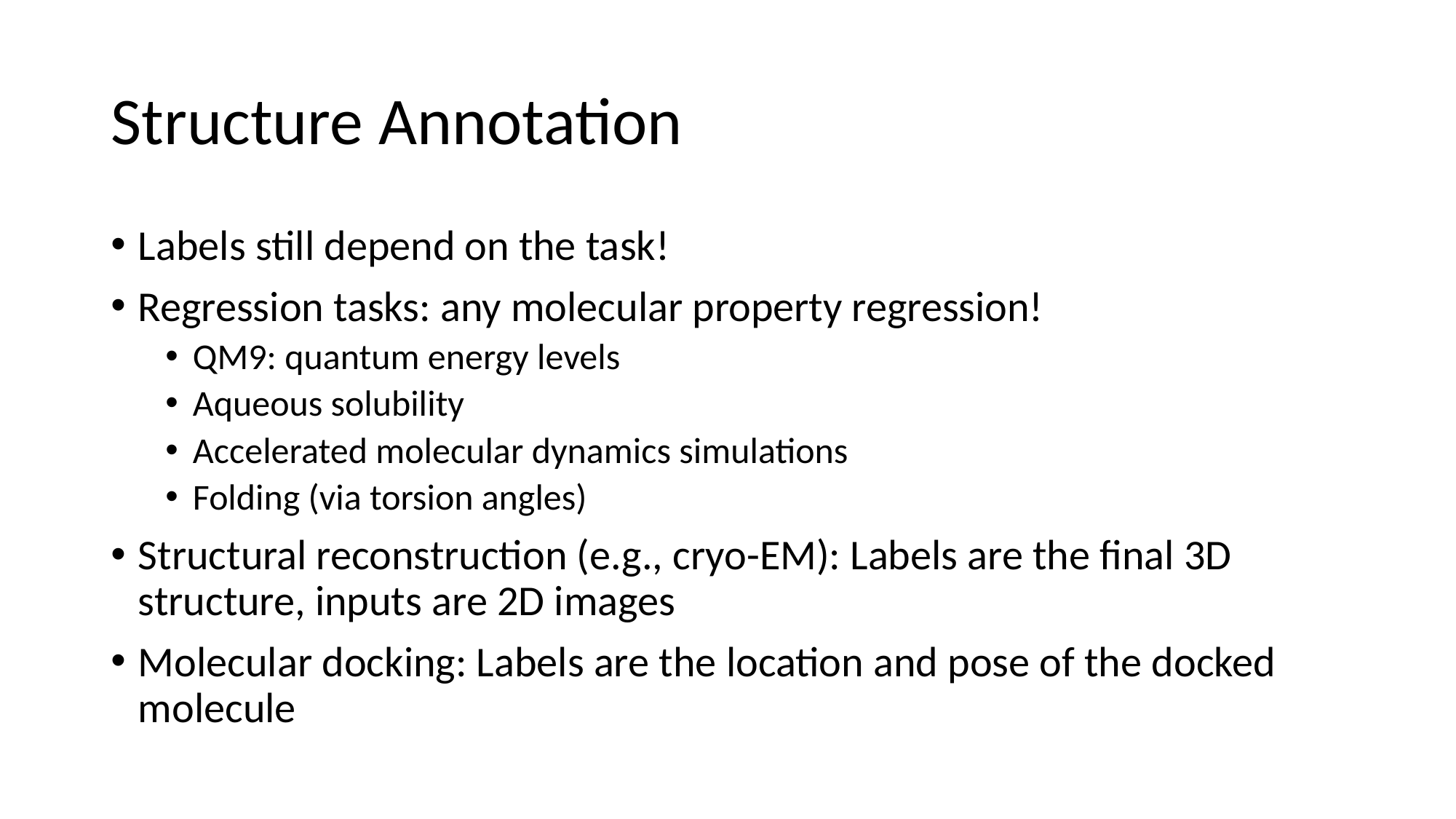

# Structure Annotation
Labels still depend on the task!
Regression tasks: any molecular property regression!
QM9: quantum energy levels
Aqueous solubility
Accelerated molecular dynamics simulations
Folding (via torsion angles)
Structural reconstruction (e.g., cryo-EM): Labels are the final 3D structure, inputs are 2D images
Molecular docking: Labels are the location and pose of the docked molecule